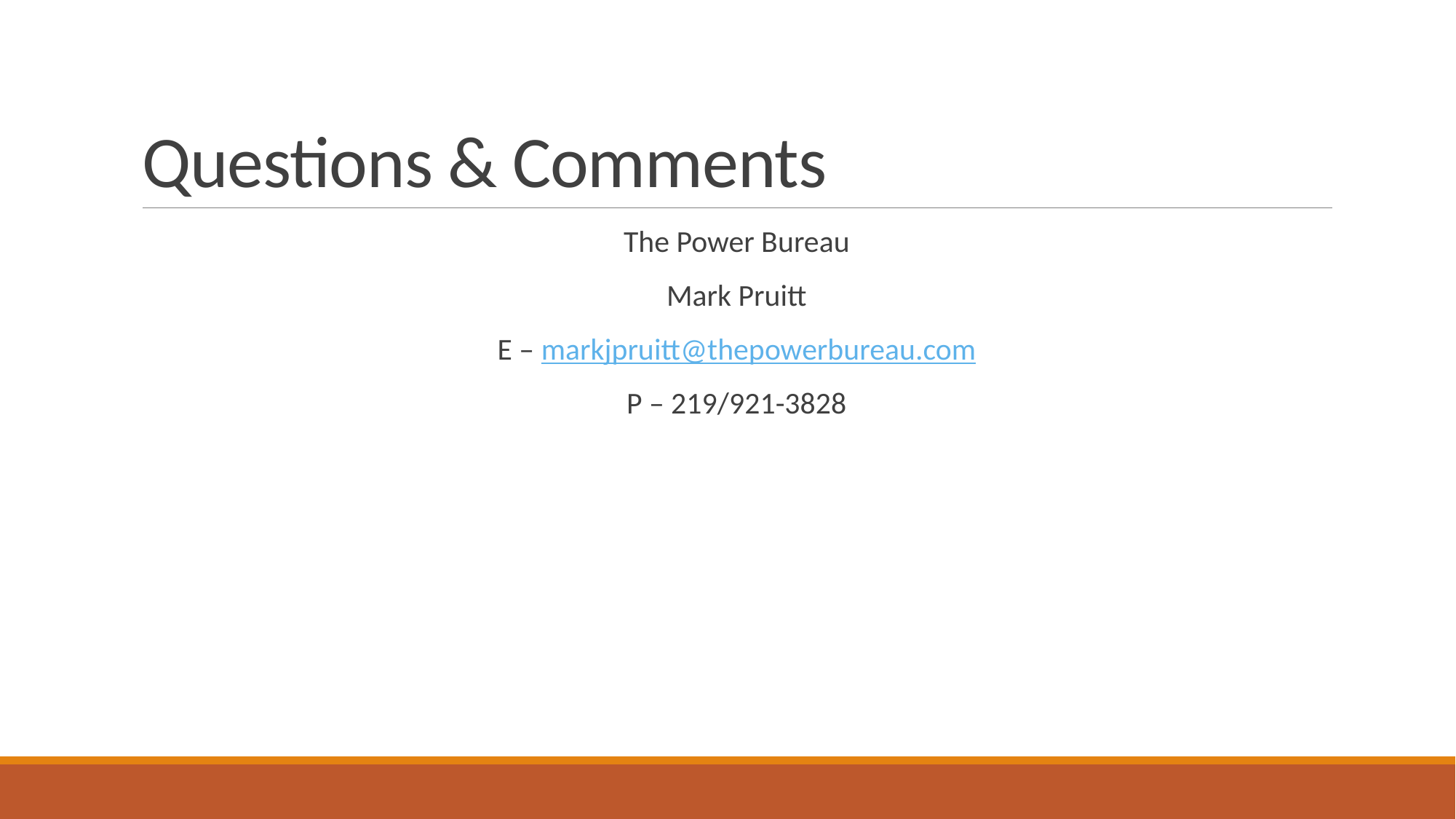

# Questions & Comments
The Power Bureau
Mark Pruitt
E – markjpruitt@thepowerbureau.com
P – 219/921-3828